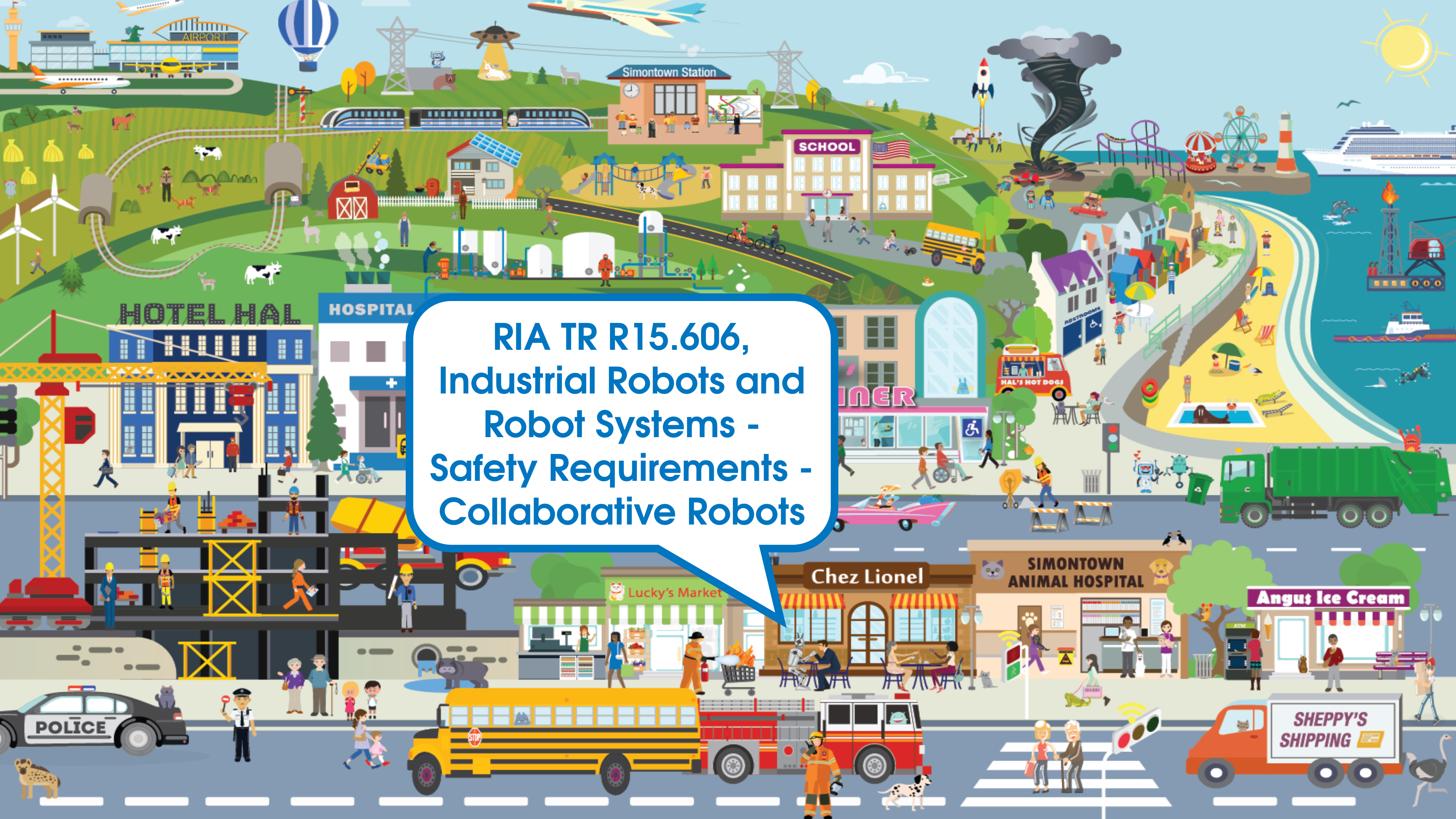

RIA TR R15.606, Industrial Robots and Robot Systems - Safety Requirements - Collaborative Robots